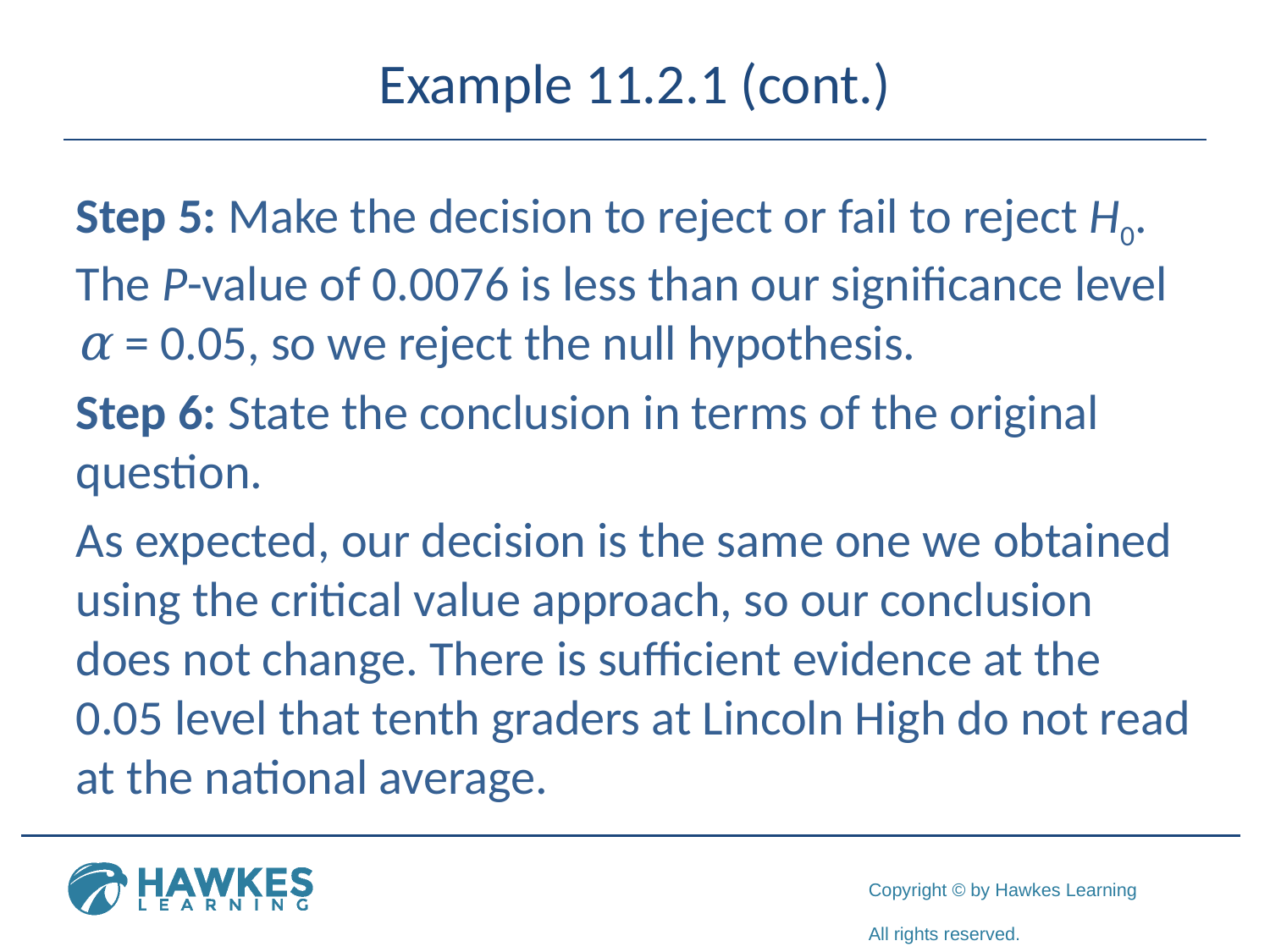

# Example 11.2.1 (cont.)
Step 5: Make the decision to reject or fail to reject H0. The P-value of 0.0076 is less than our significance level α = 0.05, so we reject the null hypothesis.
Step 6: State the conclusion in terms of the original question.
As expected, our decision is the same one we obtained using the critical value approach, so our conclusion does not change. There is sufficient evidence at the 0.05 level that tenth graders at Lincoln High do not read at the national average.